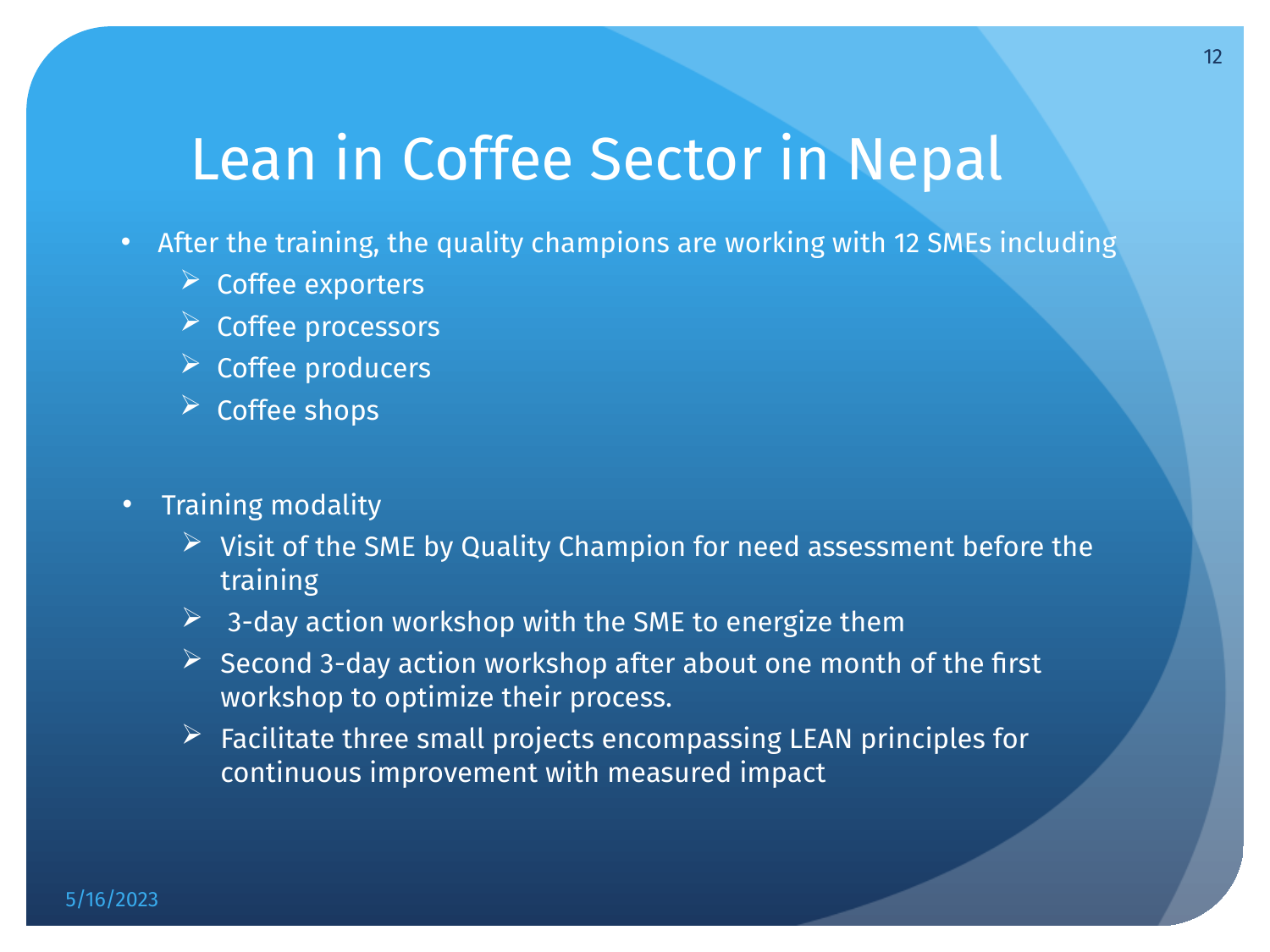

12
# Lean in Coffee Sector in Nepal
After the training, the quality champions are working with 12 SMEs including
Coffee exporters
Coffee processors
Coffee producers
Coffee shops

Training modality
Visit of the SME by Quality Champion for need assessment before the training
 3-day action workshop with the SME to energize them
Second 3-day action workshop after about one month of the first workshop to optimize their process.
Facilitate three small projects encompassing LEAN principles for continuous improvement with measured impact

5/16/2023